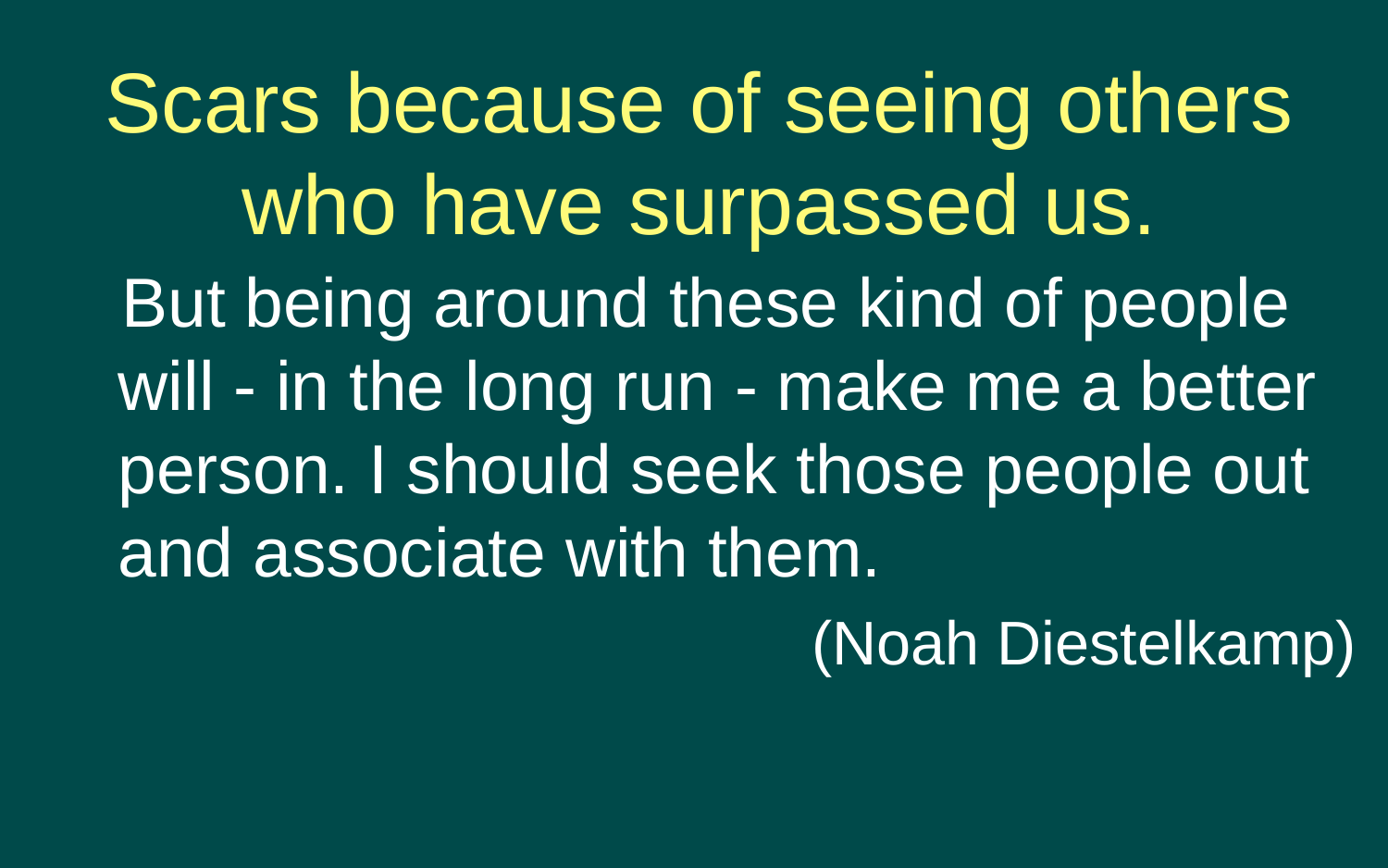

# Scars because of seeing others who have surpassed us.
  But being around these kind of people will - in the long run - make me a better person. I should seek those people out and associate with them.
(Noah Diestelkamp)